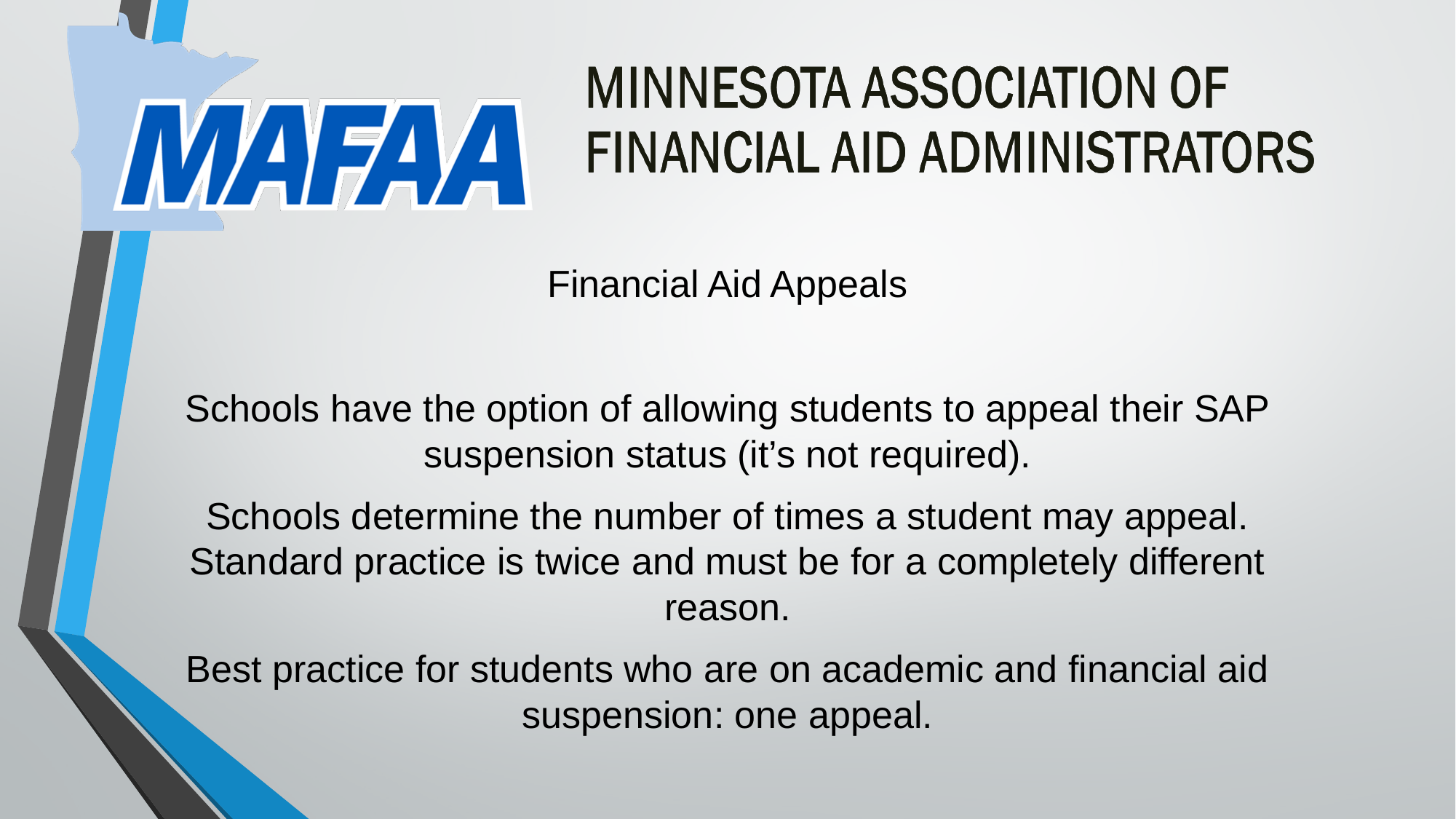

Financial Aid Appeals

Schools have the option of allowing students to appeal their SAP suspension status (it’s not required).
Schools determine the number of times a student may appeal. Standard practice is twice and must be for a completely different reason.
Best practice for students who are on academic and financial aid suspension: one appeal.